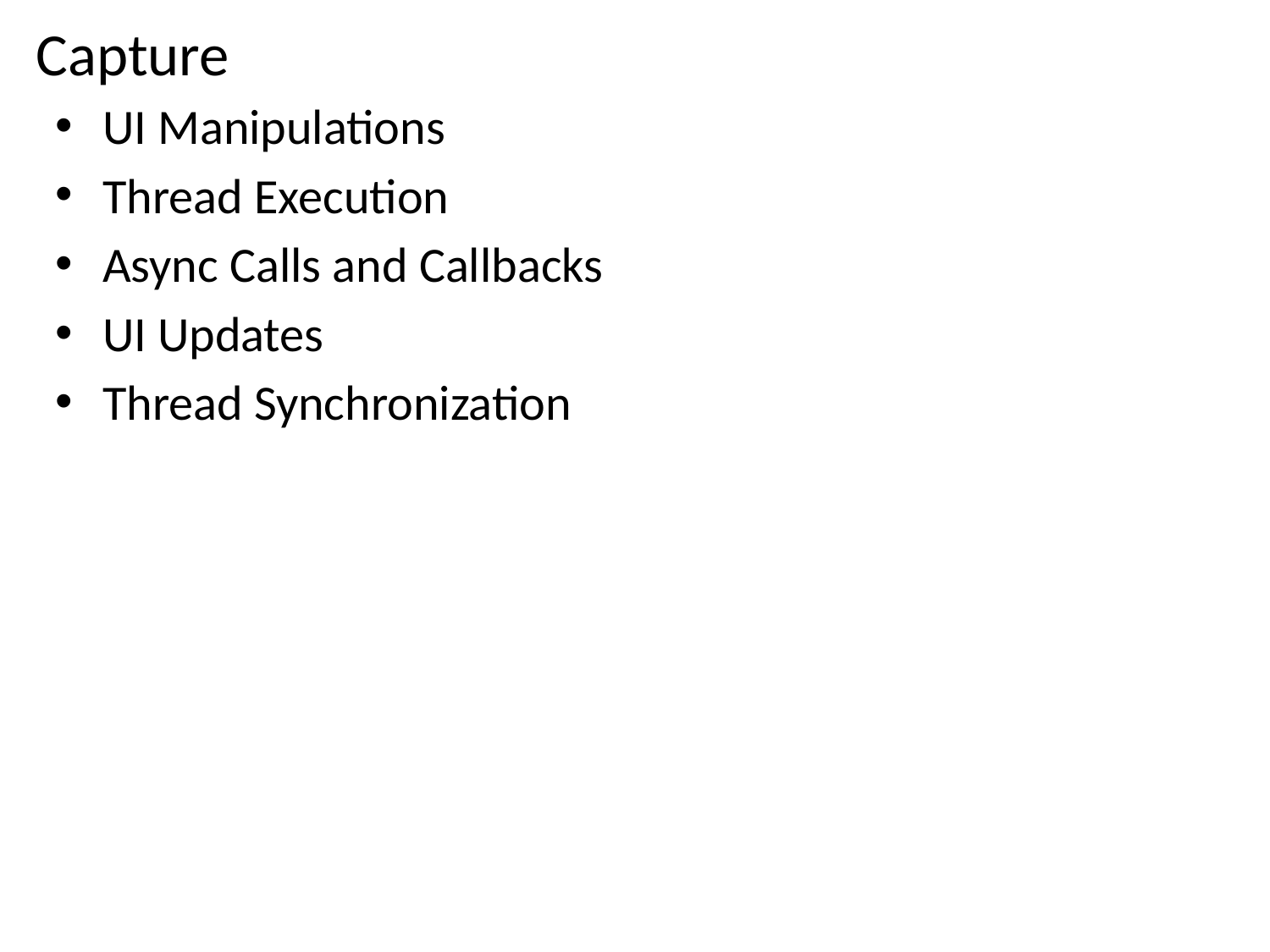

Capture
UI Manipulations
Thread Execution
Async Calls and Callbacks
UI Updates
Thread Synchronization